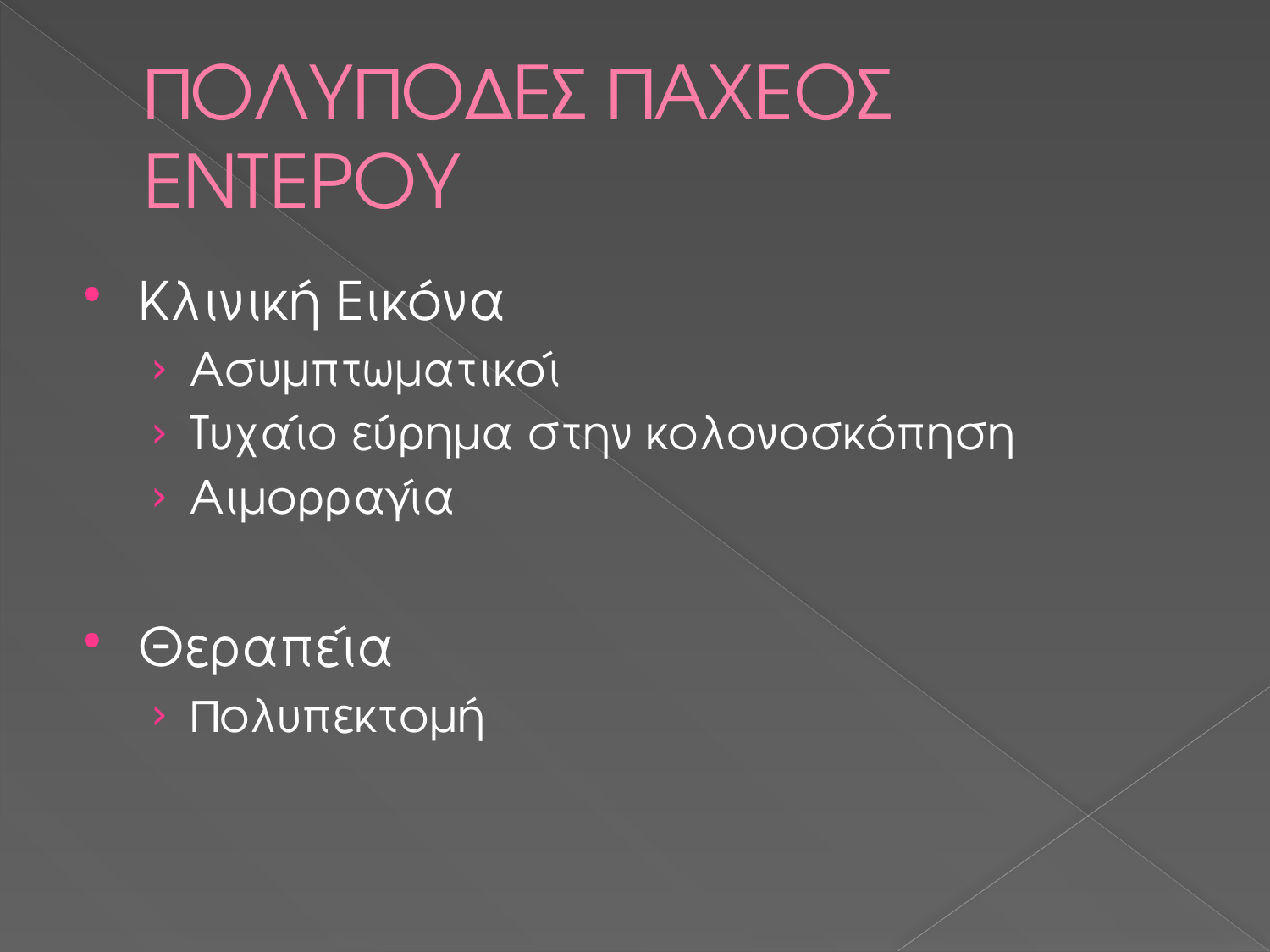

# ΠΟΛΥΠΟΔΕΣ ΠΑΧΕΟΣ ΕΝΤΕΡΟΥ
Κλινική Εικόνα
Ασυμπτωματικοί
Τυχαίο εύρημα στην κολονοσκόπηση
Αιμορραγία

Θεραπεία
Πολυπεκτομή